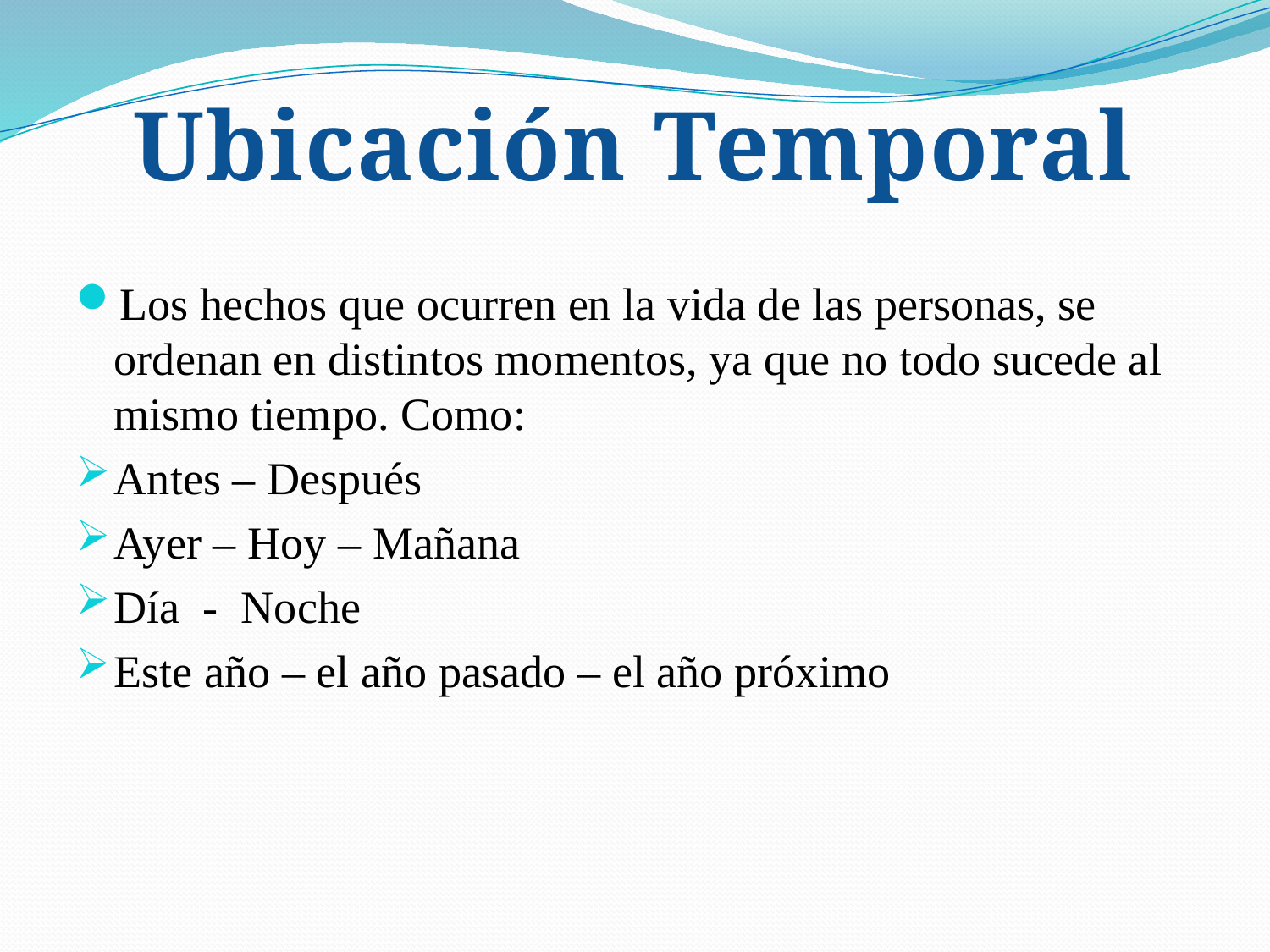

Ubicación Temporal
Los hechos que ocurren en la vida de las personas, se ordenan en distintos momentos, ya que no todo sucede al mismo tiempo. Como:
Antes – Después
Ayer – Hoy – Mañana
Día  -  Noche
Este año – el año pasado – el año próximo